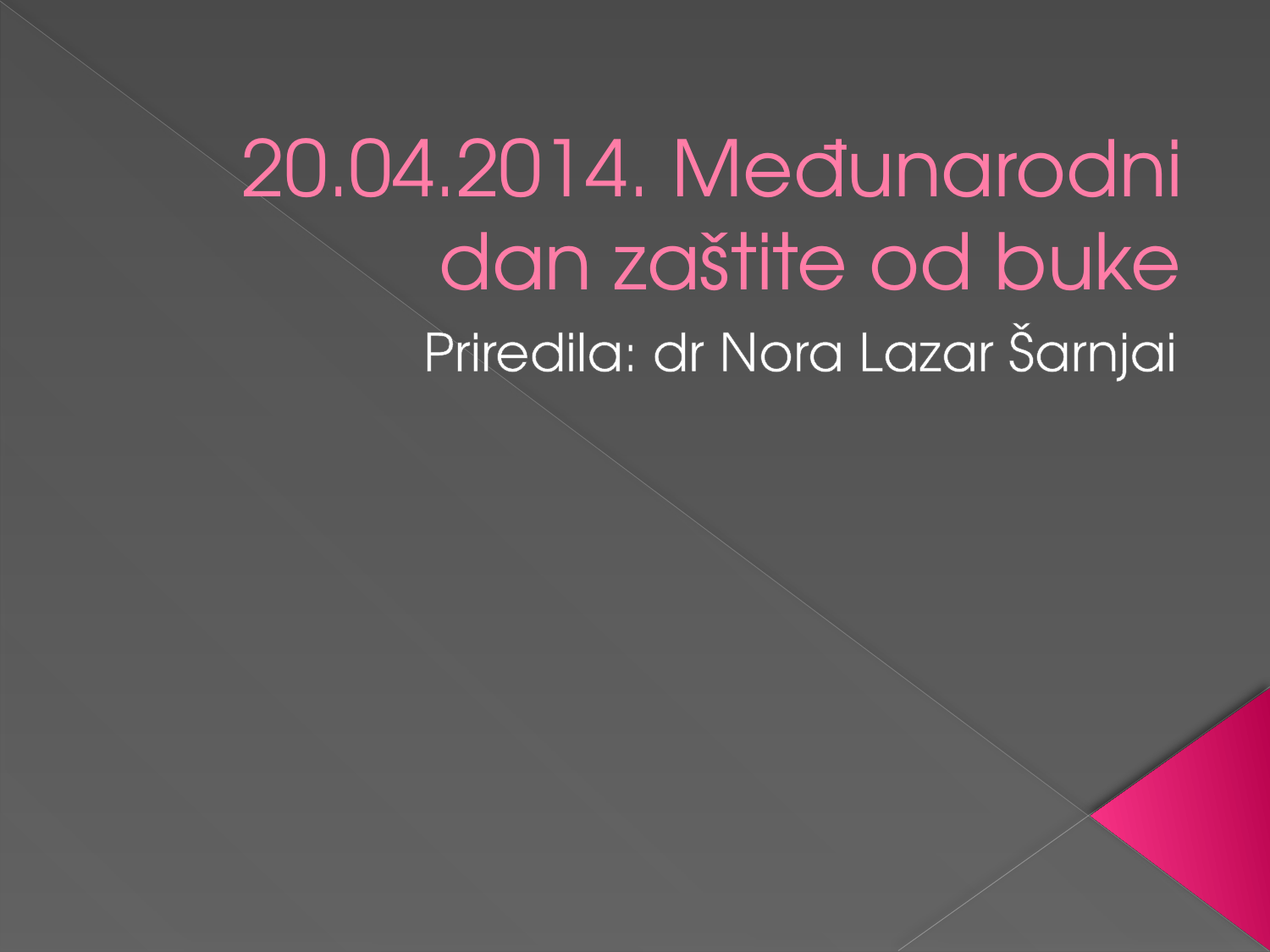

# 20.04.2014. Međunarodni dan zaštite od buke
Priredila: dr Nora Lazar Šarnjai